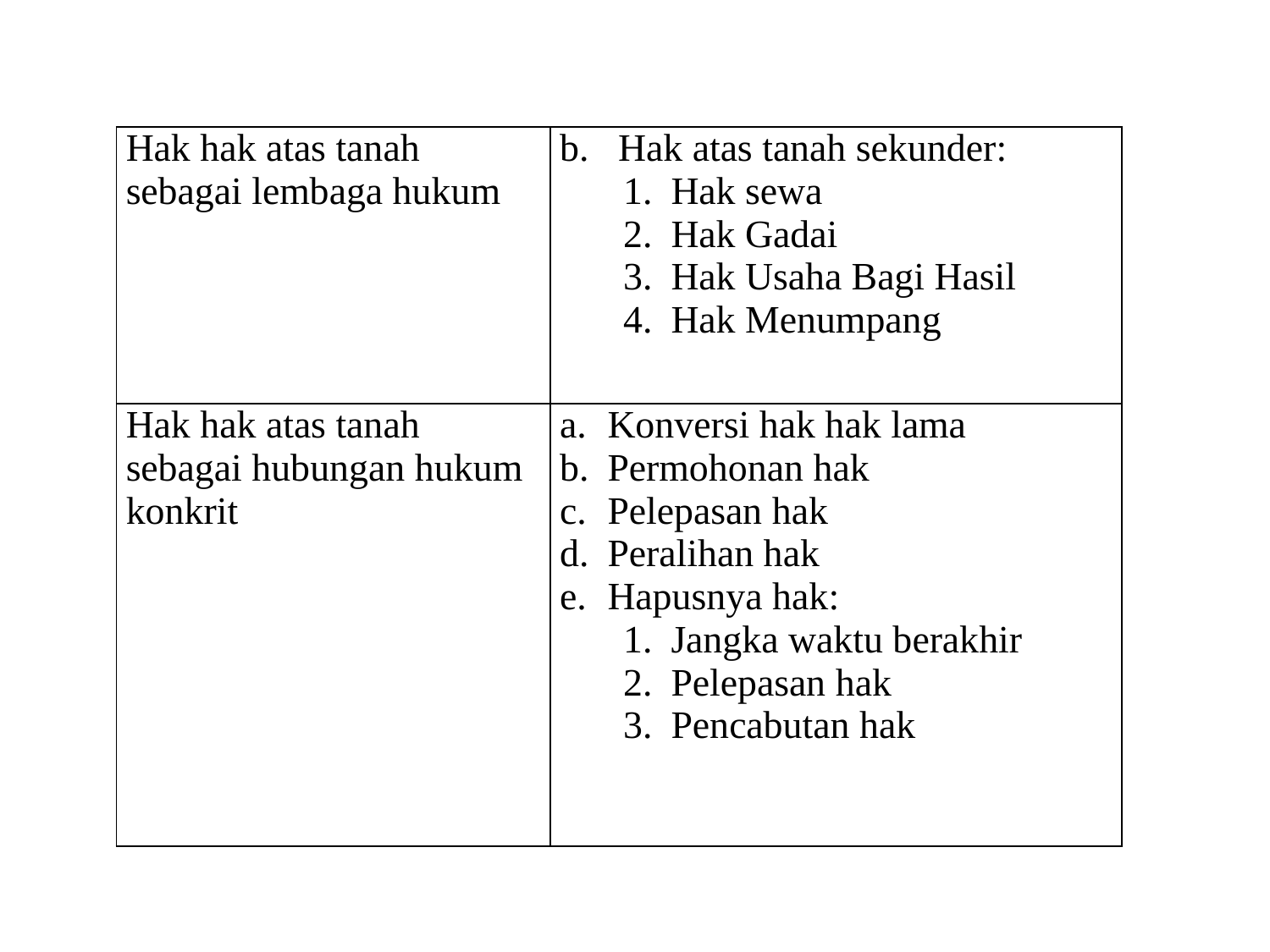

| Hak hak atas tanah sebagai lembaga hukum | b. Hak atas tanah sekunder: Hak sewa Hak Gadai Hak Usaha Bagi Hasil Hak Menumpang |
| --- | --- |
| Hak hak atas tanah sebagai hubungan hukum konkrit | Konversi hak hak lama Permohonan hak Pelepasan hak Peralihan hak Hapusnya hak: Jangka waktu berakhir Pelepasan hak Pencabutan hak |